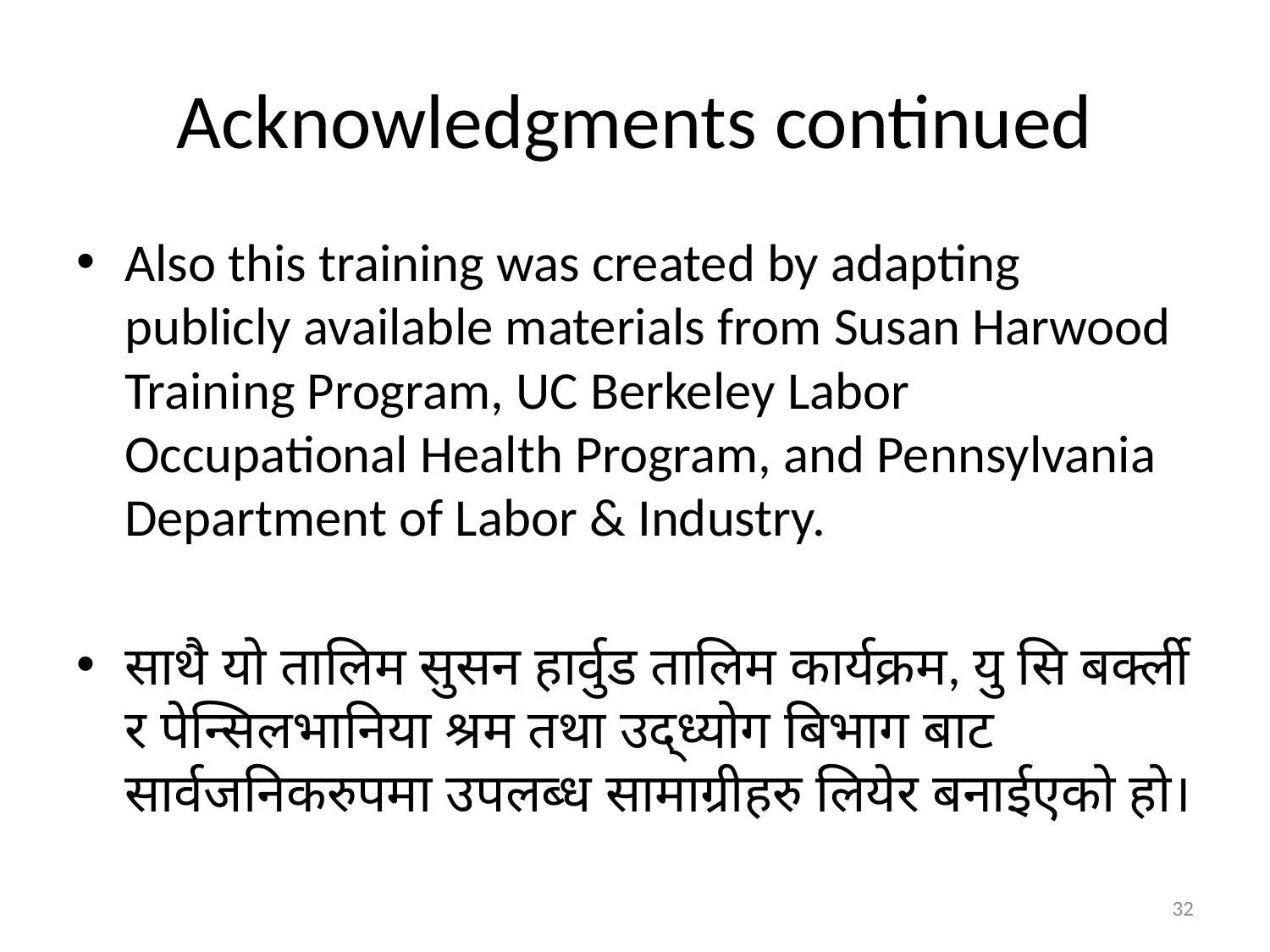

# Acknowledgments continued
Also this training was created by adapting publicly available materials from Susan Harwood Training Program, UC Berkeley Labor Occupational Health Program, and Pennsylvania Department of Labor & Industry.

साथै यो तालिम सुसन हार्वुड तालिम कार्यक्रम, यु सि बर्क्ली र पेन्सिलभानिया श्रम तथा उद्ध्योग बिभाग बाट सार्वजनिकरुपमा उपलब्ध सामाग्रीहरु लियेर बनाईएको हो।
32